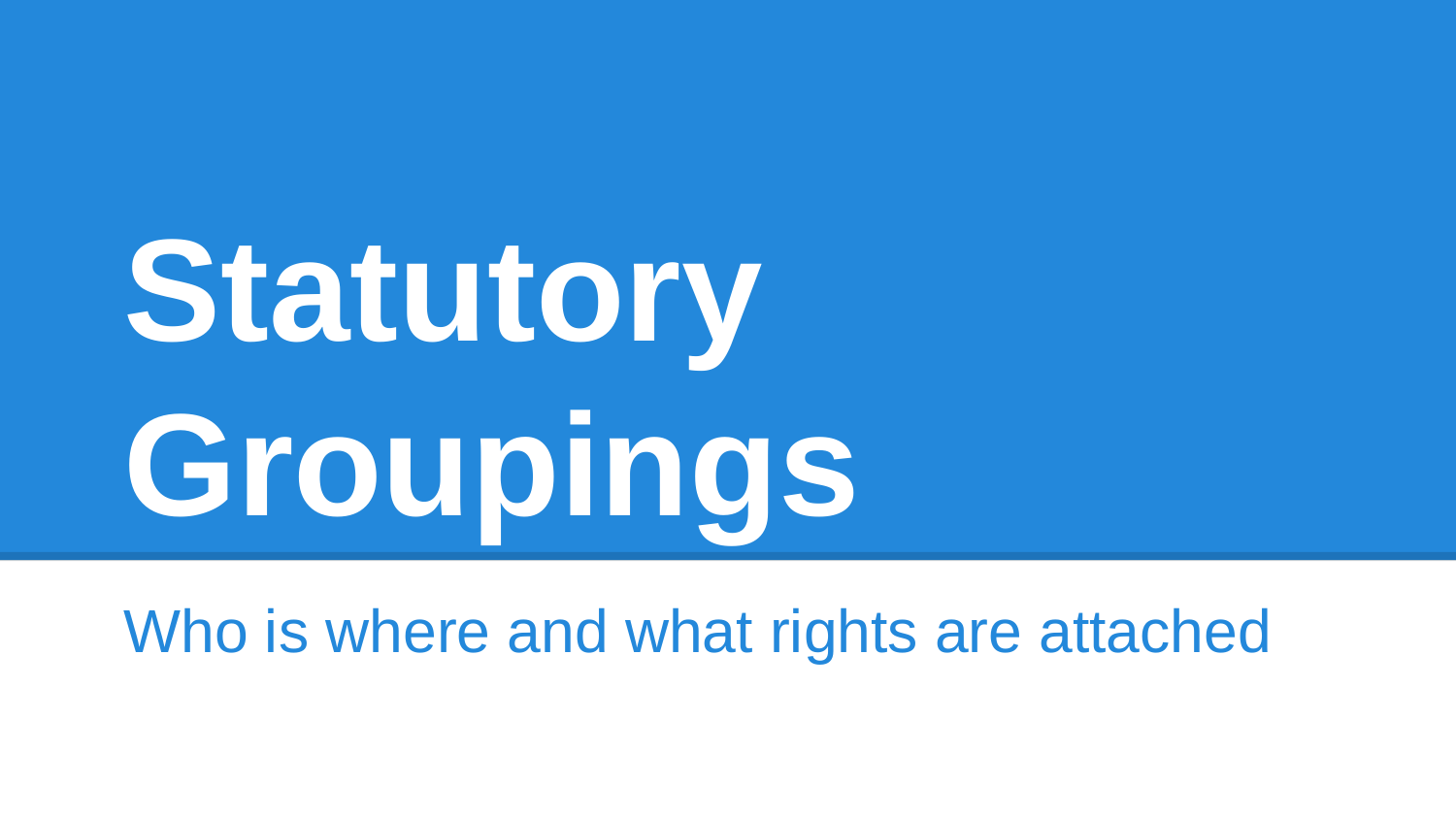

# Statutory Groupings
Who is where and what rights are attached